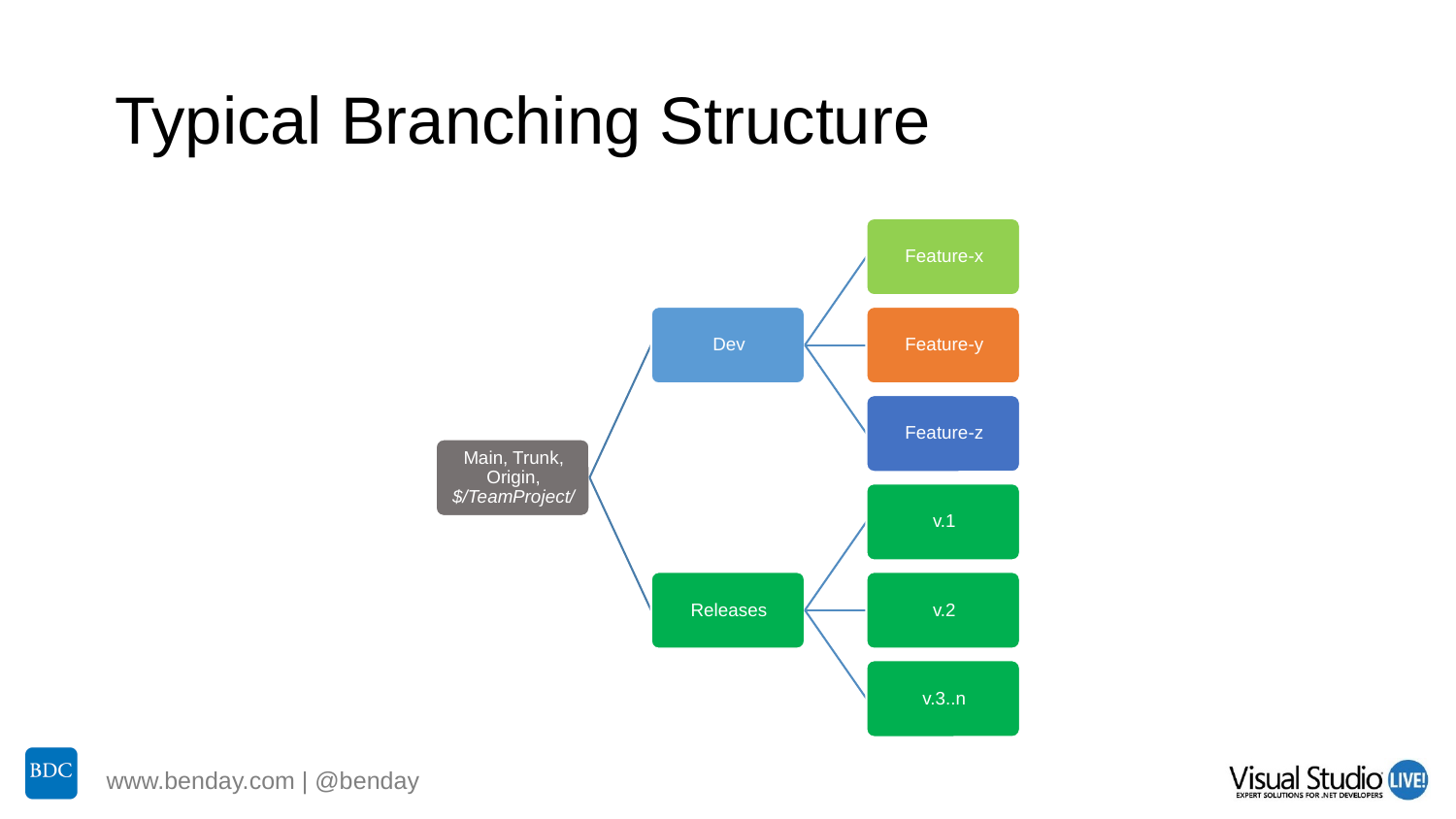

# Typical Branching Structure
Main, Trunk, Origin,
$/TeamProject/

Dev

Feature-x

Feature-y

Feature-z

Releases

v.1

v.2

v.3..n